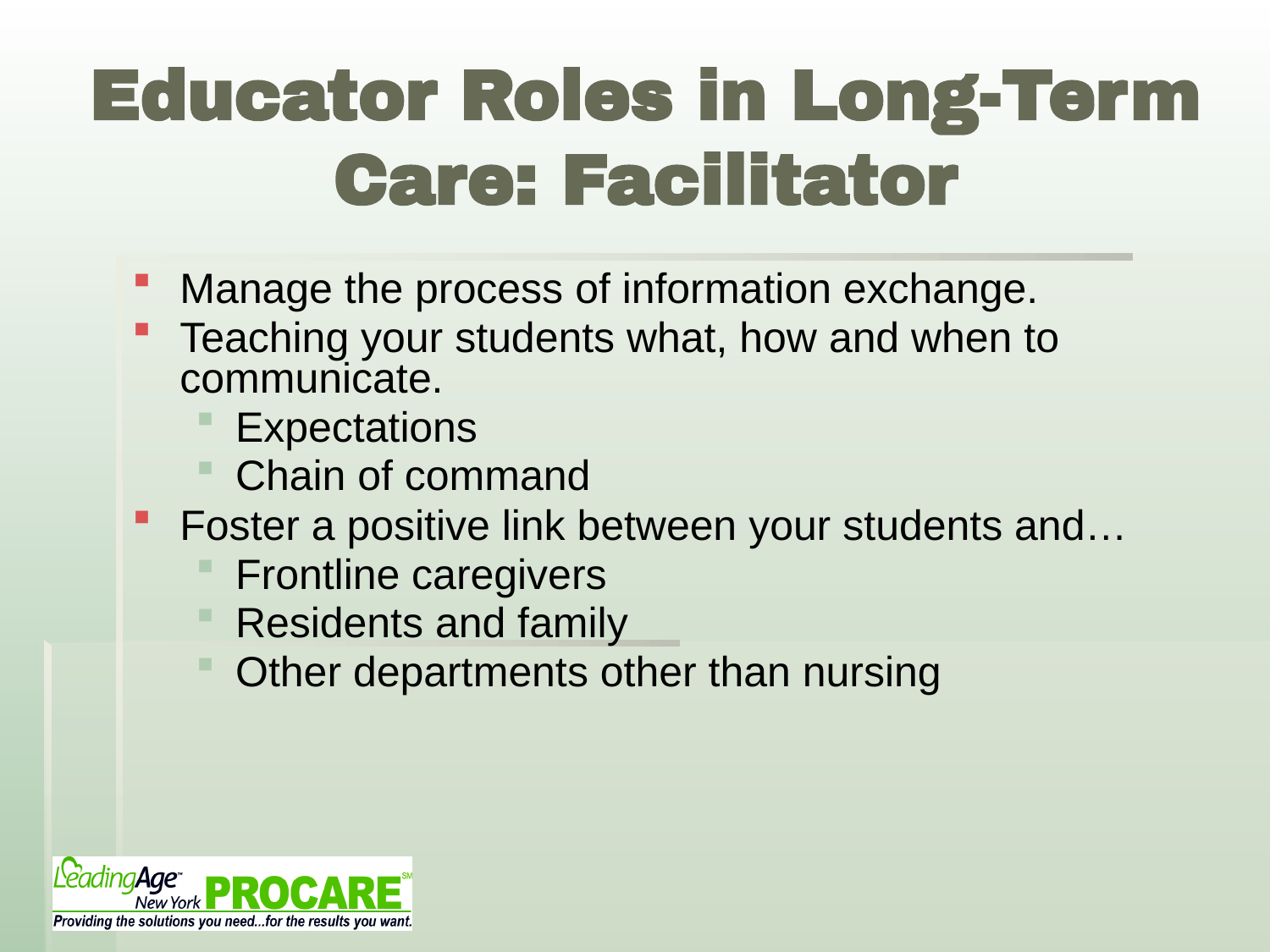

# Educator Roles in Long-Term Care: Facilitator
Manage the process of information exchange.
Teaching your students what, how and when to communicate.
Expectations
Chain of command
Foster a positive link between your students and…
Frontline caregivers
Residents and family
Other departments other than nursing